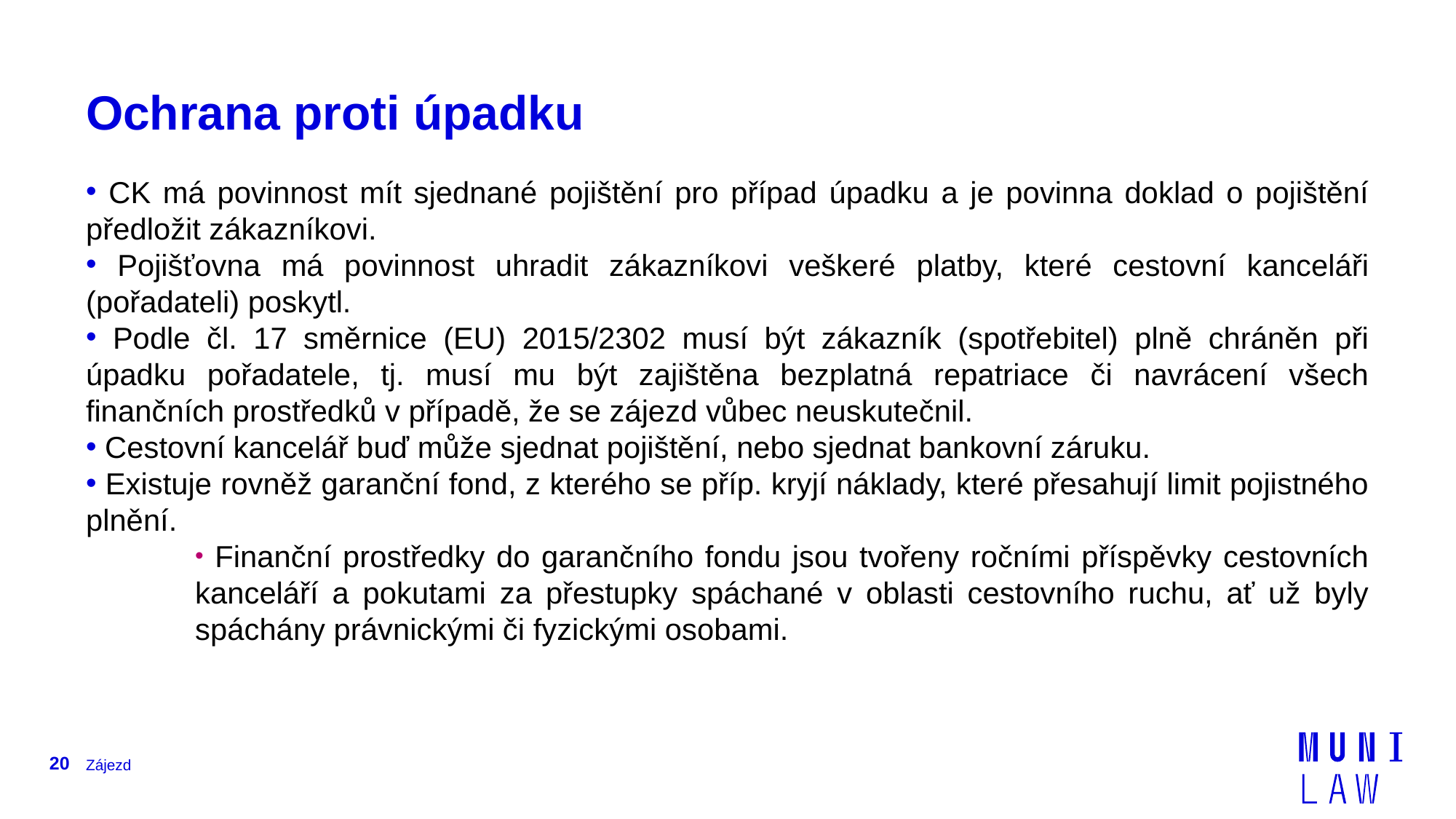

# Ochrana proti úpadku
 CK má povinnost mít sjednané pojištění pro případ úpadku a je povinna doklad o pojištění předložit zákazníkovi.
 Pojišťovna má povinnost uhradit zákazníkovi veškeré platby, které cestovní kanceláři (pořadateli) poskytl.
 Podle čl. 17 směrnice (EU) 2015/2302 musí být zákazník (spotřebitel) plně chráněn při úpadku pořadatele, tj. musí mu být zajištěna bezplatná repatriace či navrácení všech finančních prostředků v případě, že se zájezd vůbec neuskutečnil.
 Cestovní kancelář buď může sjednat pojištění, nebo sjednat bankovní záruku.
 Existuje rovněž garanční fond, z kterého se příp. kryjí náklady, které přesahují limit pojistného plnění.
 Finanční prostředky do garančního fondu jsou tvořeny ročními příspěvky cestovních kanceláří a pokutami za přestupky spáchané v oblasti cestovního ruchu, ať už byly spáchány právnickými či fyzickými osobami.
20
Zájezd